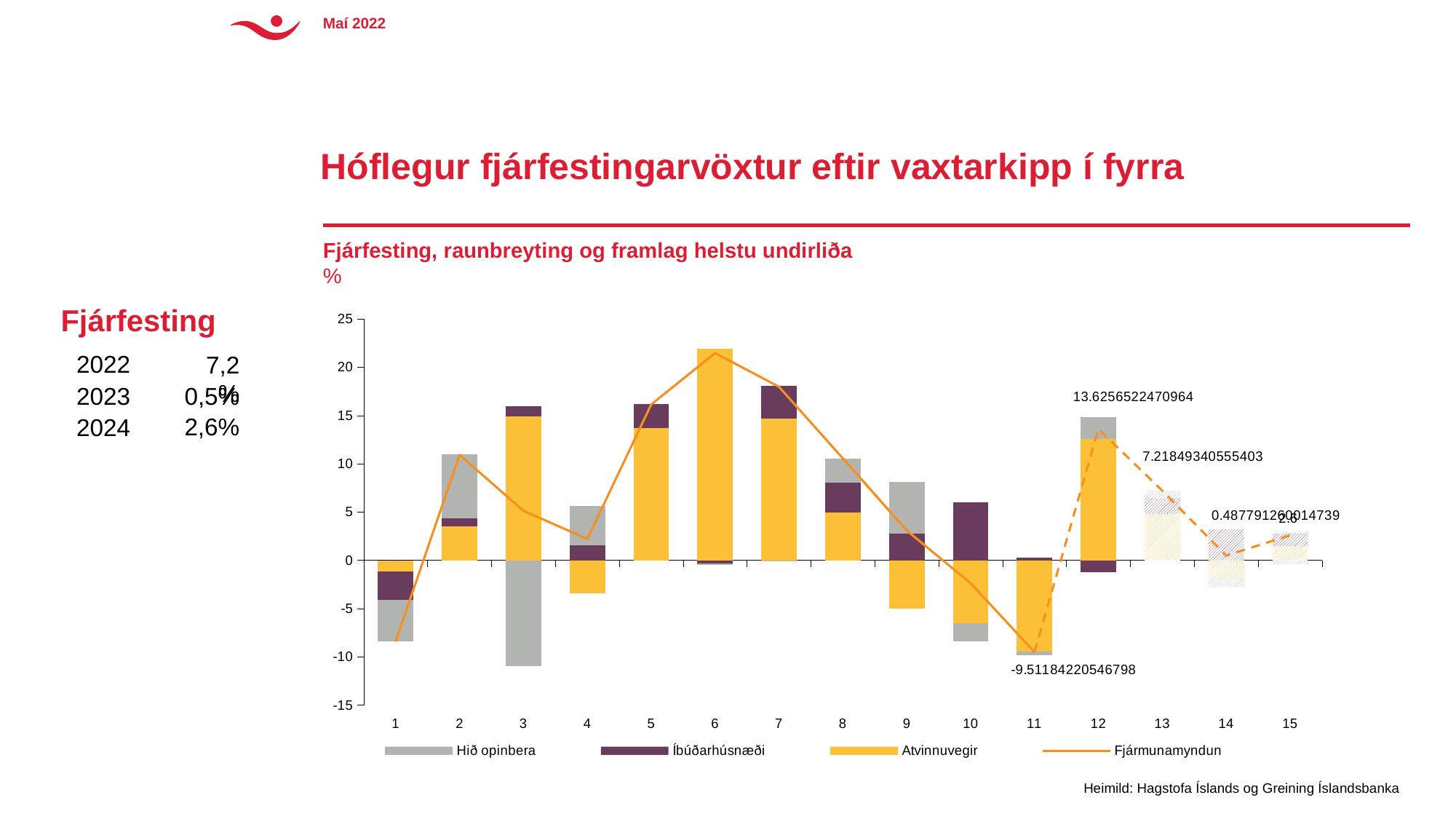

Maí 2022

#
Hóflegur fjárfestingarvöxtur eftir vaxtarkipp í fyrra
Fjárfesting, raunbreyting og framlag helstu undirliða
%
Fjárfesting

### Chart

| Category | Atvinnuvegir | Íbúðarhúsnæði | Hið opinbera | Fjármunamyndun |  |
|---|---|---|---|---|---|
2022
7,2%
2023
0,5%
2,6%
2024

Heimild: Hagstofa Íslands og Greining Íslandsbanka